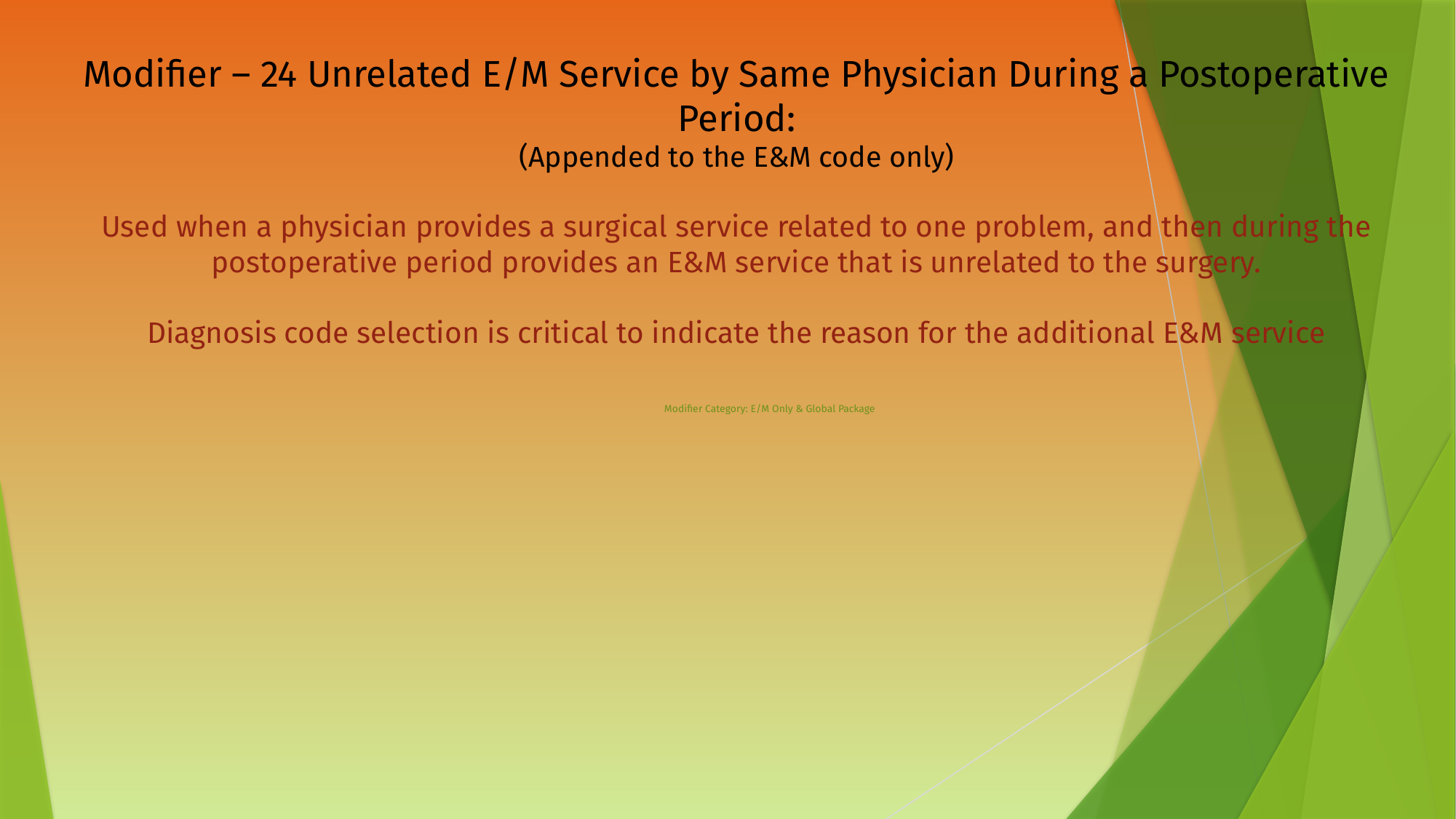

Modifier – 24 Unrelated E/M Service by Same Physician During a Postoperative Period:
(Appended to the E&M code only)
Used when a physician provides a surgical service related to one problem, and then during the postoperative period provides an E&M service that is unrelated to the surgery.
Diagnosis code selection is critical to indicate the reason for the additional E&M service
					Modifier Category: E/M Only & Global Package